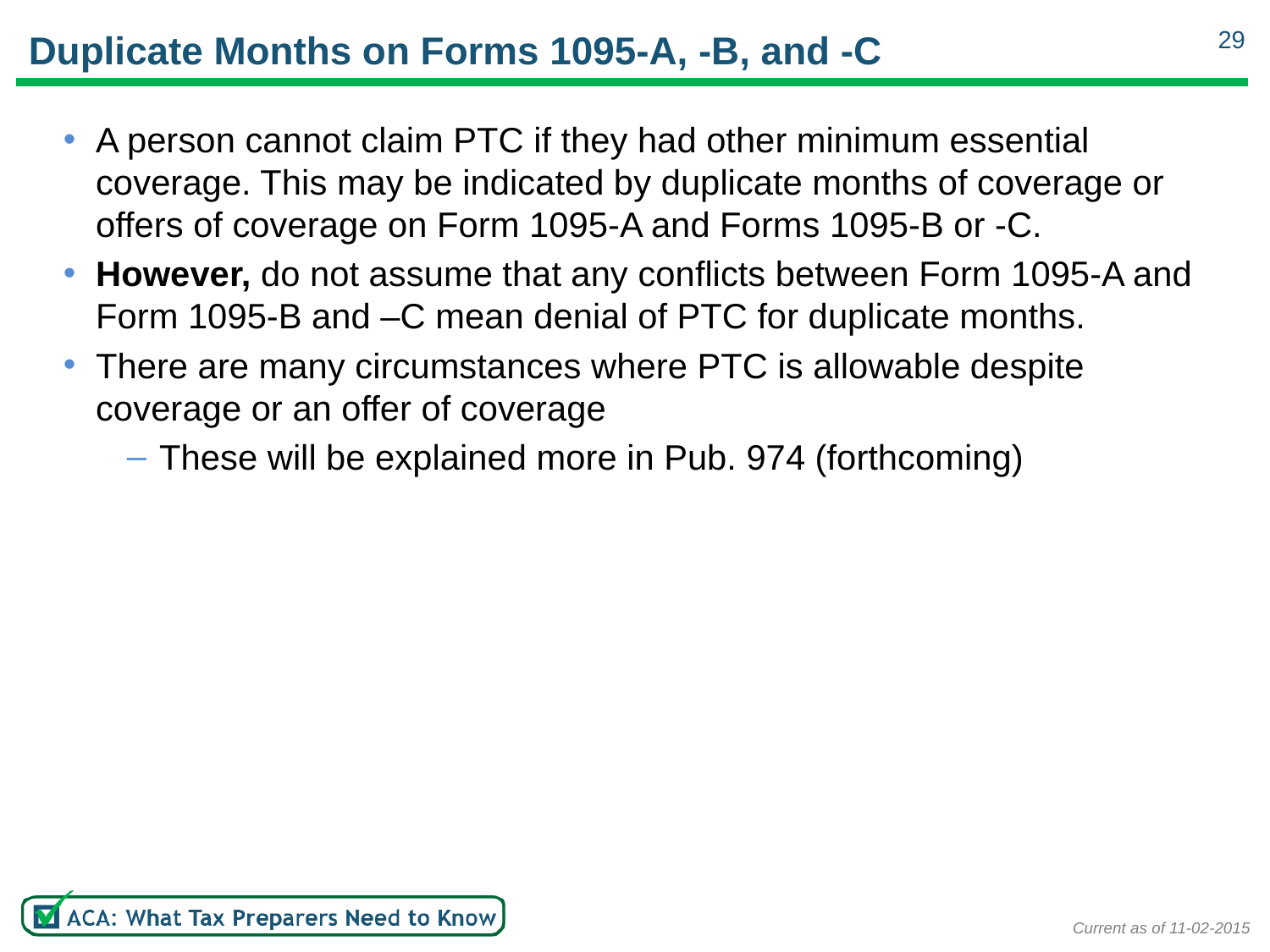

# Duplicate Months on Forms 1095-A, -B, and -C
29
A person cannot claim PTC if they had other minimum essential coverage. This may be indicated by duplicate months of coverage or offers of coverage on Form 1095-A and Forms 1095-B or -C.
However, do not assume that any conflicts between Form 1095-A and Form 1095-B and –C mean denial of PTC for duplicate months.
There are many circumstances where PTC is allowable despite coverage or an offer of coverage
These will be explained more in Pub. 974 (forthcoming)